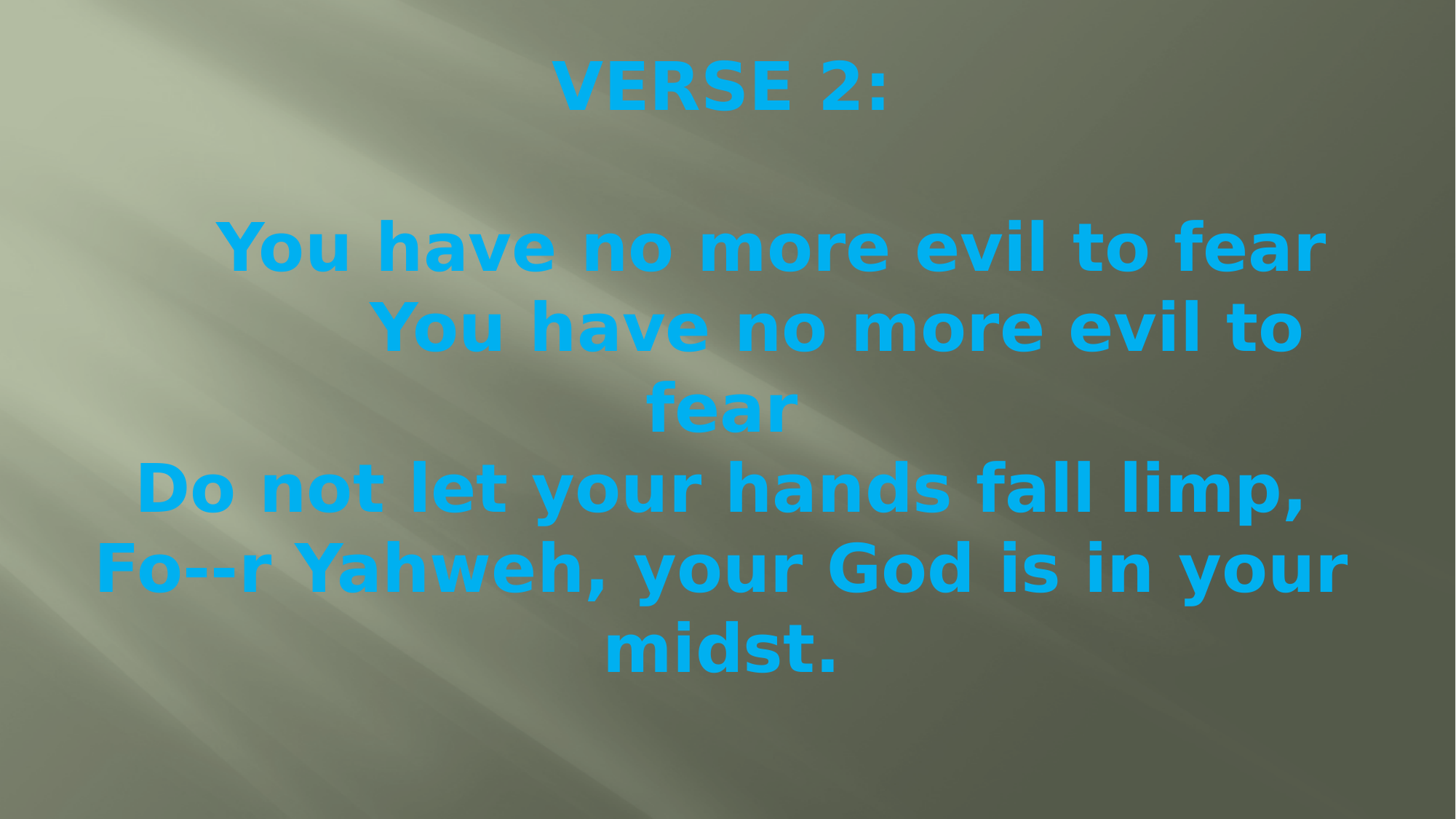

# VERSE 2: You have no more evil to fear You have no more evil to fear Do not let your hands fall limp, Fo--r Yahweh, your God is in your midst.